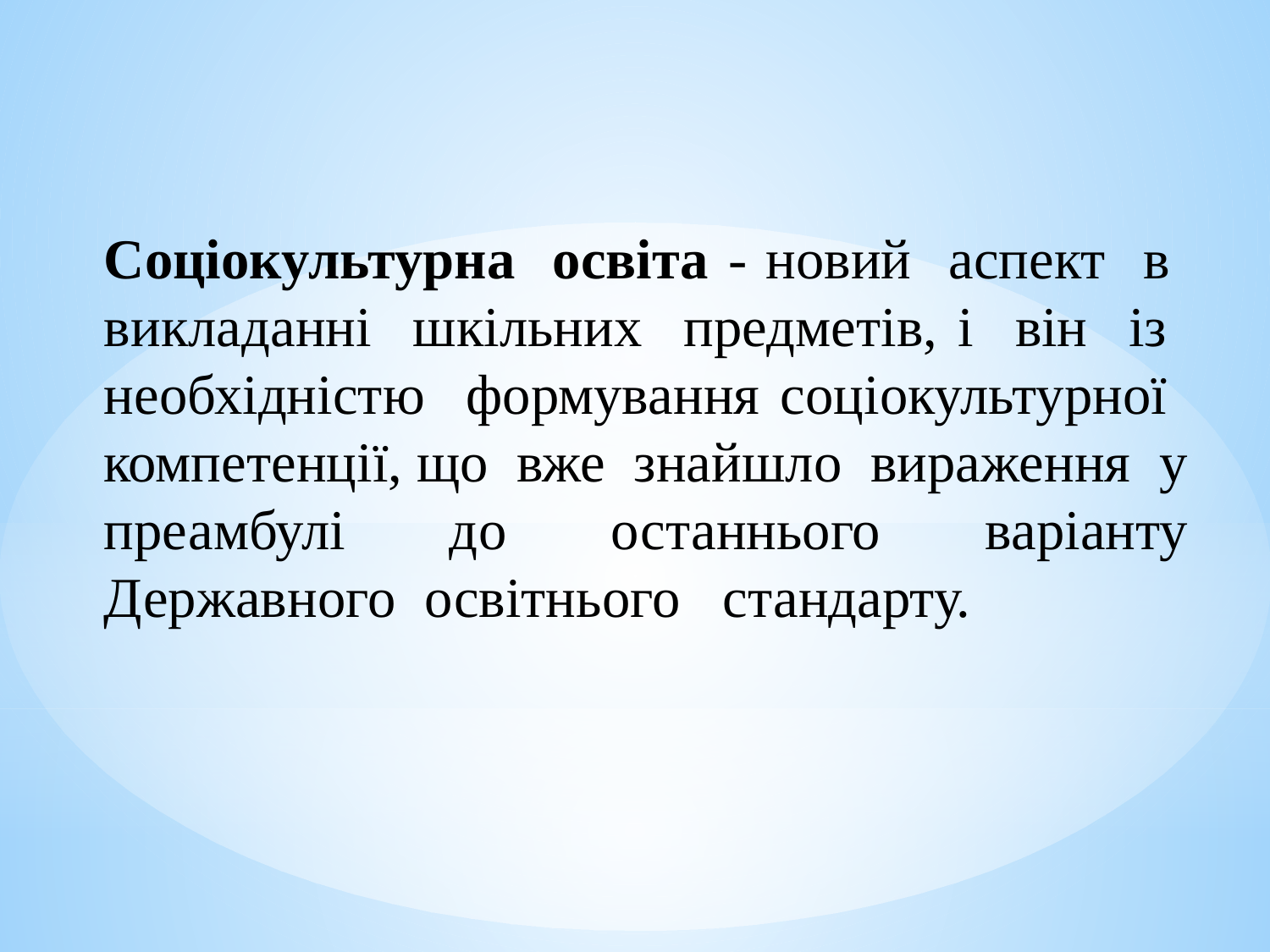

Соціокультурна  освіта - новий  аспект  в  викладанні  шкільних  предметів, і  він  із  необхідністю  формування соціокультурної  компетенції, що  вже  знайшло  вираження  у преамбулі до останнього варіанту Державного  освітнього   стандарту.